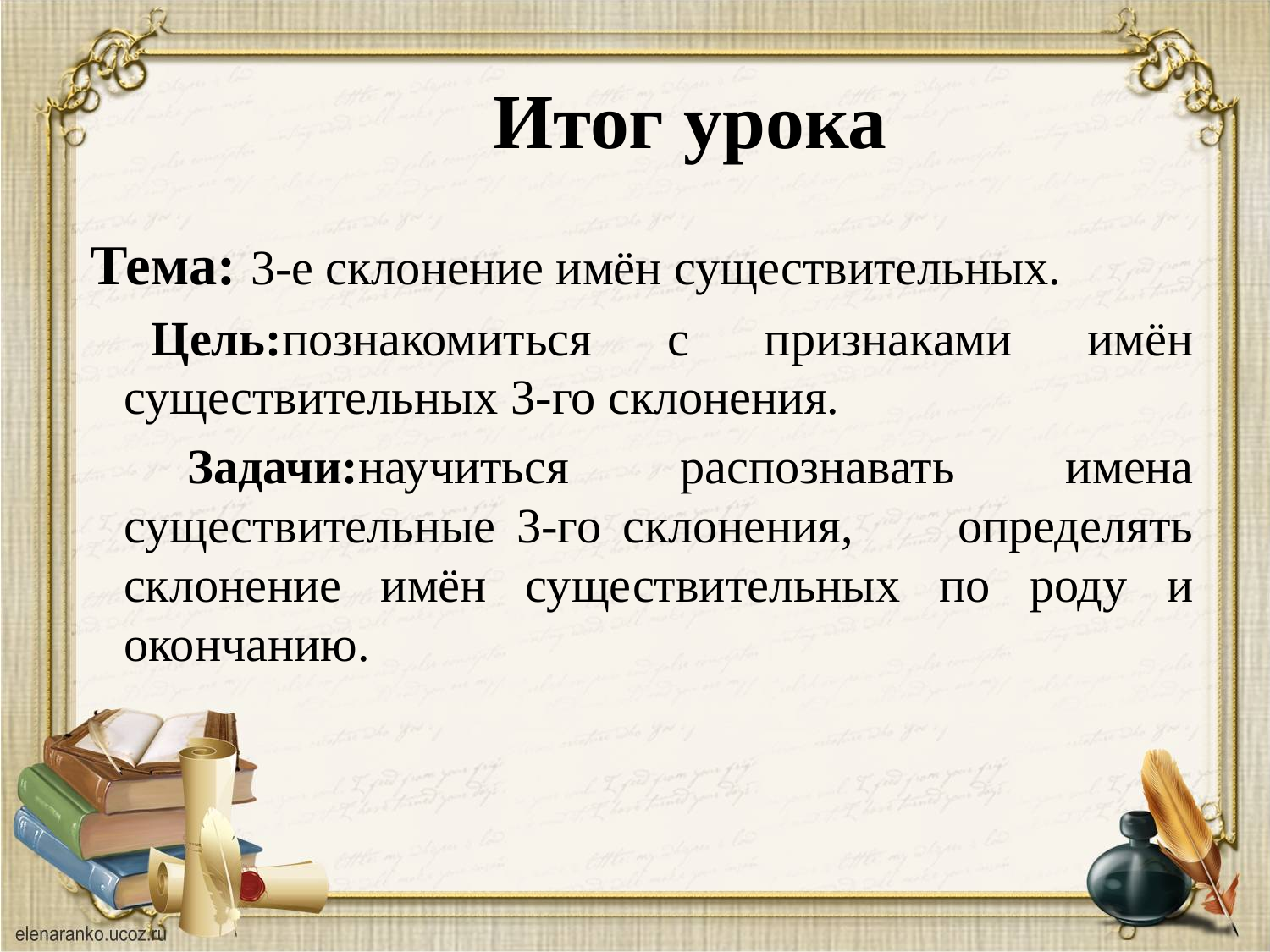

# Итог урока
 Тема: 3-е склонение имён существительных.
 Цель:познакомиться с признаками имён существительных 3-го склонения.
 Задачи:научиться распознавать имена существительные 3-го склонения,     определять склонение имён существительных по роду и окончанию.